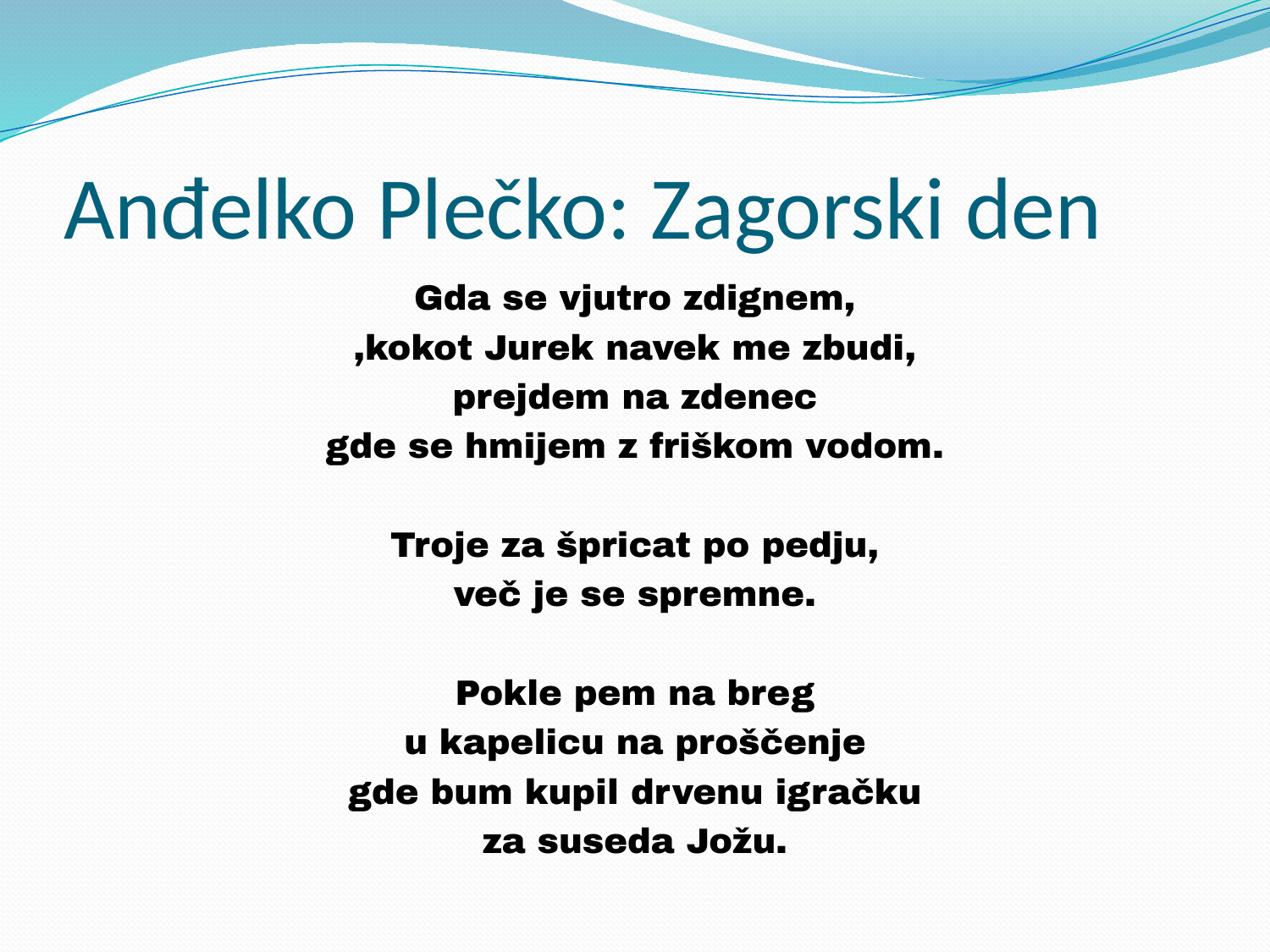

# Anđelko Plečko: Zagorski den
Gda se vjutro zdignem,
,kokot Jurek navek me zbudi,
prejdem na zdenec
gde se hmijem z friškom vodom.

Troje za špricat po pedju,
več je se spremne.

Pokle pem na breg
u kapelicu na proščenje
gde bum kupil drvenu igračku
za suseda Jožu.